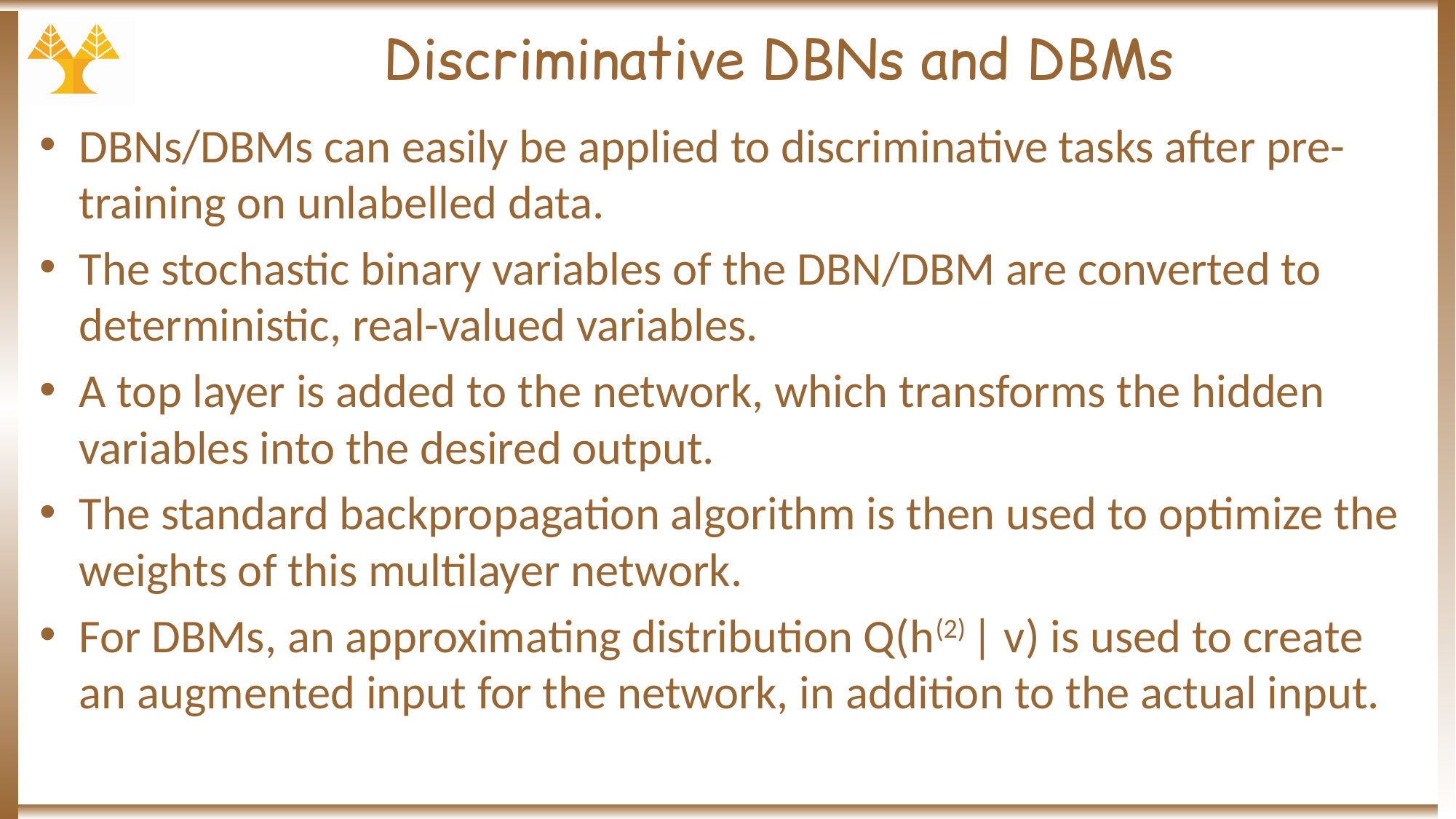

# Discriminative DBNs and DBMs
DBNs/DBMs can easily be applied to discriminative tasks after pre-training on unlabelled data.
The stochastic binary variables of the DBN/DBM are converted to deterministic, real-valued variables.
A top layer is added to the network, which transforms the hidden variables into the desired output.
The standard backpropagation algorithm is then used to optimize the weights of this multilayer network.
For DBMs, an approximating distribution Q(h(2) | v) is used to create an augmented input for the network, in addition to the actual input.